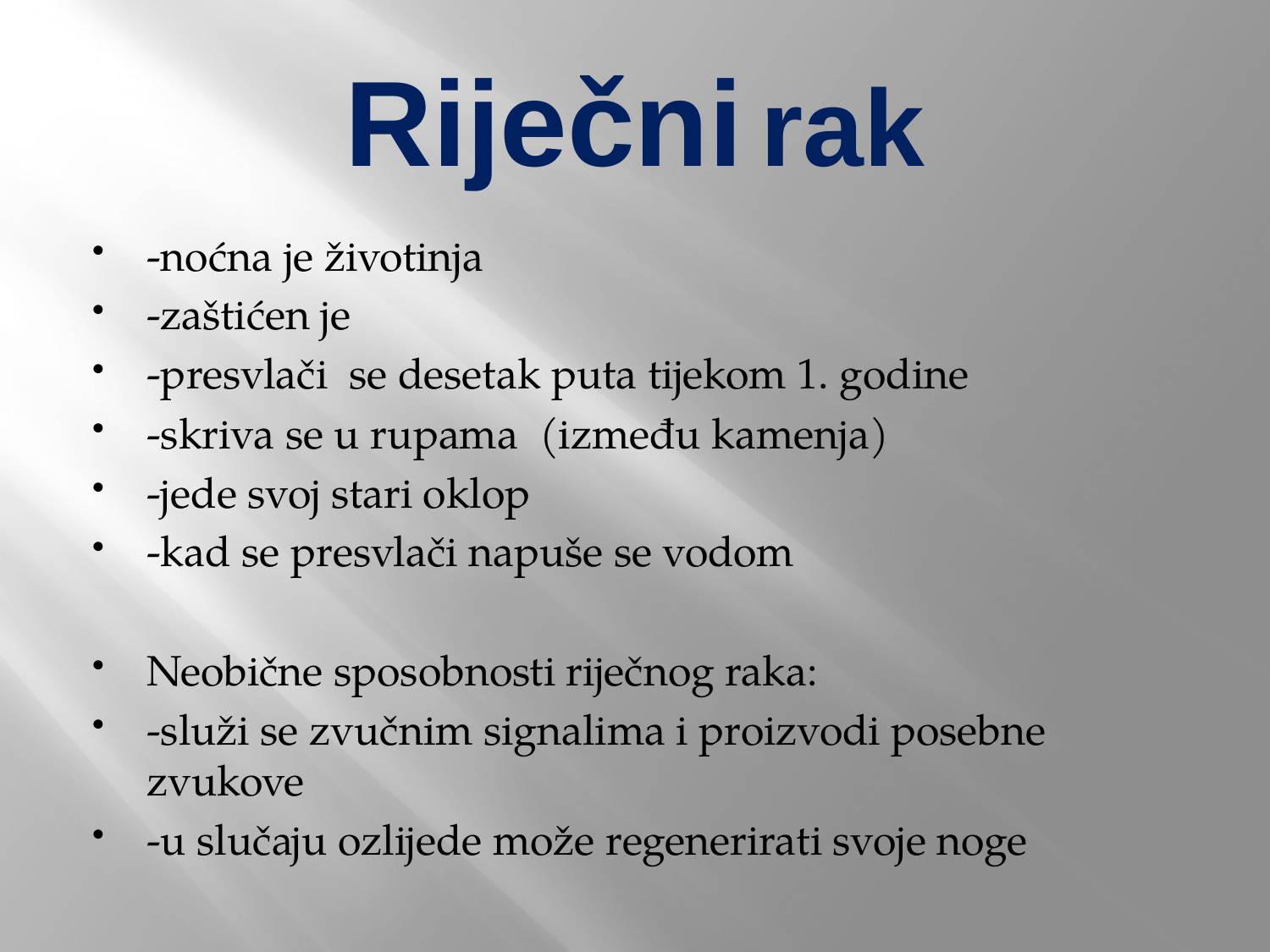

# Riječni rak
-noćna je životinja
-zaštićen je
-presvlači  se desetak puta tijekom 1. godine
-skriva se u rupama  (između kamenja)
-jede svoj stari oklop
-kad se presvlači napuše se vodom

Neobične sposobnosti riječnog raka:
-služi se zvučnim signalima i proizvodi posebne zvukove
-u slučaju ozlijede može regenerirati svoje noge